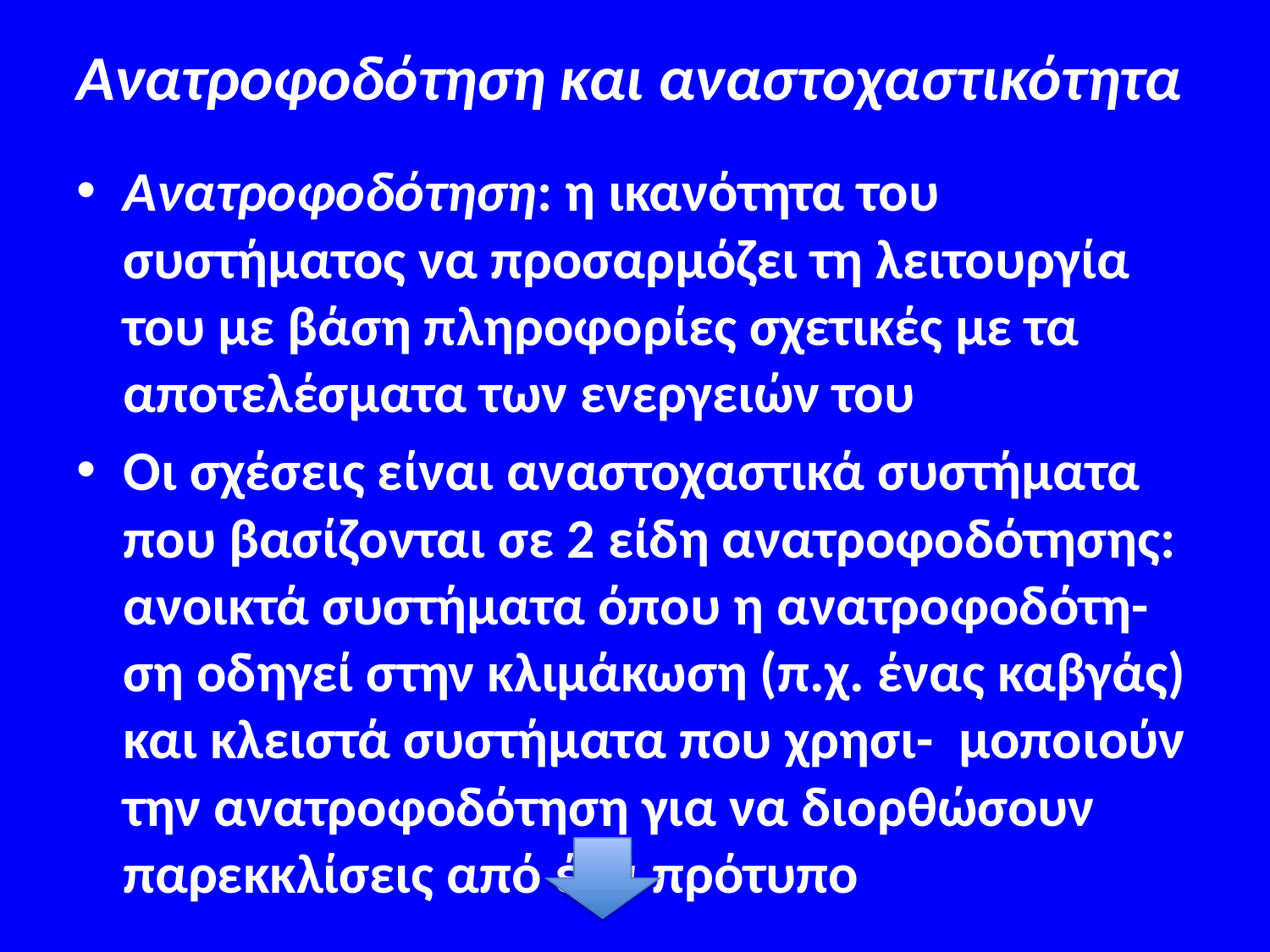

# Ανατροφοδότηση και αναστοχαστικότητα
Ανατροφοδότηση: η ικανότητα του συστήματος να προσαρμόζει τη λειτουργία του με βάση πληροφορίες σχετικές με τα αποτελέσματα των ενεργειών του
Οι σχέσεις είναι αναστοχαστικά συστήματα που βασίζονται σε 2 είδη ανατροφοδότησης: ανοικτά συστήματα όπου η ανατροφοδότη- ση οδηγεί στην κλιμάκωση (π.χ. ένας καβγάς) και κλειστά συστήματα που χρησι-  μοποιούν την ανατροφοδότηση για να διορθώσουν παρεκκλίσεις από ένα πρότυπο